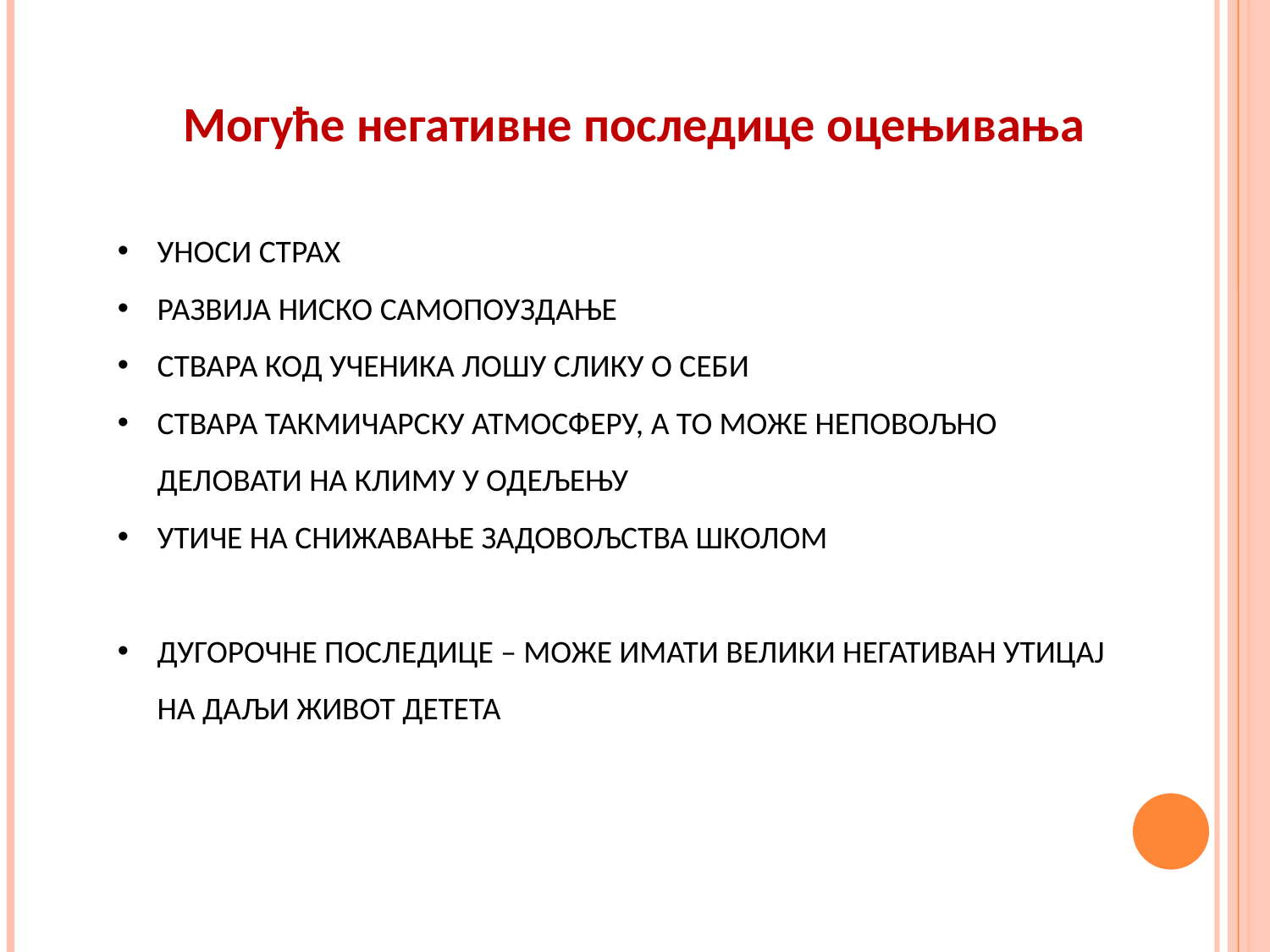

Могуће негативне последице оцењивања:
УНОСИ СТРАХ
РАЗВИЈА НИСКО САМОПОУЗДАЊЕ
СТВАРА КОД УЧЕНИКА ЛОШУ СЛИКУ О СЕБИ
СТВАРА ТАКМИЧАРСКУ АТМОСФЕРУ, А ТО МОЖЕ НЕПОВОЉНО ДЕЛОВАТИ НА КЛИМУ У ОДЕЉЕЊУ
УТИЧЕ НА СНИЖАВАЊЕ ЗАДОВОЉСТВА ШКОЛОМ

ДУГОРОЧНЕ ПОСЛЕДИЦЕ – МОЖЕ ИМАТИ ВЕЛИКИ НЕГАТИВАН УТИЦАЈ НА ДАЉИ ЖИВОТ ДЕТЕТА